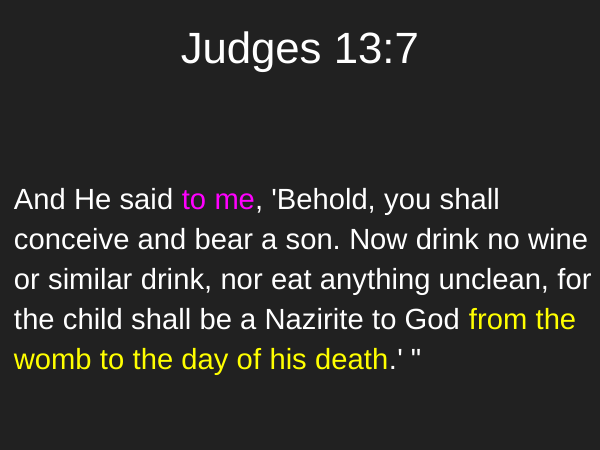

# Judges 13:7
And He said to me, 'Behold, you shall conceive and bear a son. Now drink no wine or similar drink, nor eat anything unclean, for the child shall be a Nazirite to God from the womb to the day of his death.' "